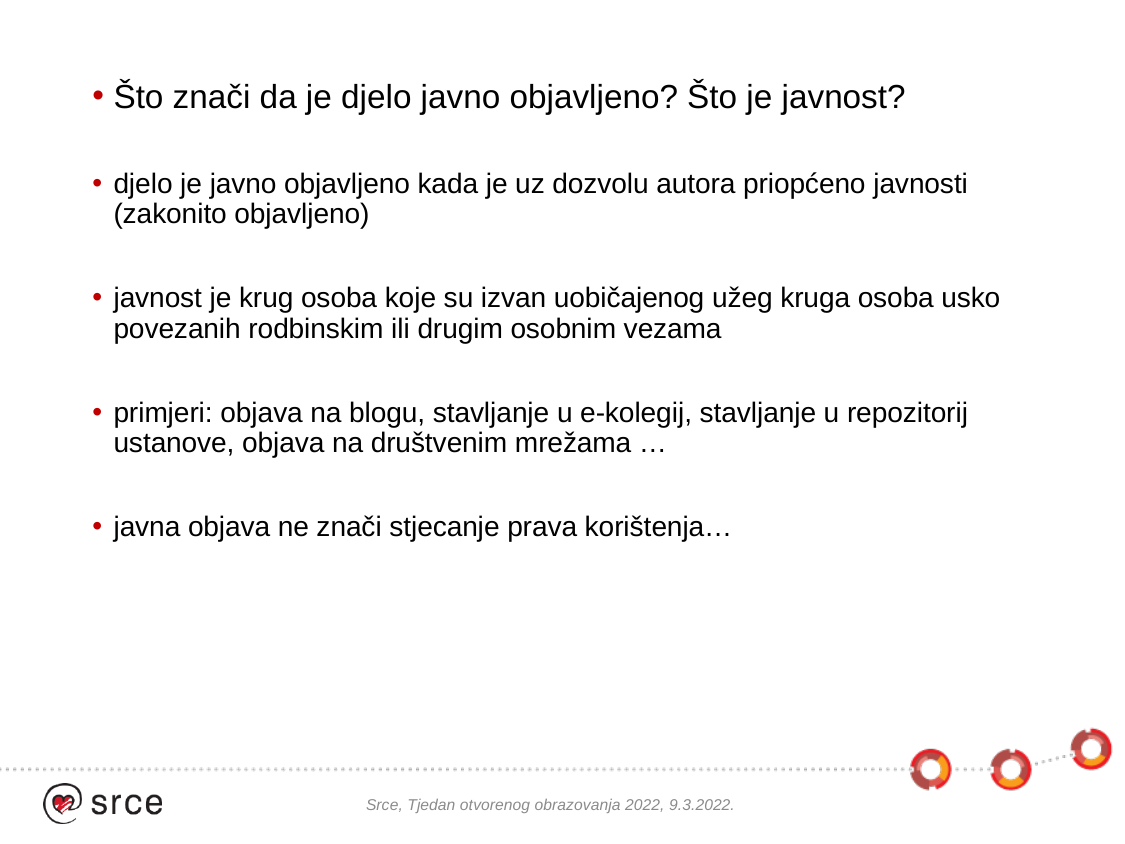

Što znači da je djelo javno objavljeno? Što je javnost?

djelo je javno objavljeno kada je uz dozvolu autora priopćeno javnosti (zakonito objavljeno)

javnost je krug osoba koje su izvan uobičajenog užeg kruga osoba usko povezanih rodbinskim ili drugim osobnim vezama

primjeri: objava na blogu, stavljanje u e-kolegij, stavljanje u repozitorij ustanove, objava na društvenim mrežama …

javna objava ne znači stjecanje prava korištenja…
Srce, Tjedan otvorenog obrazovanja 2022, 9.3.2022.